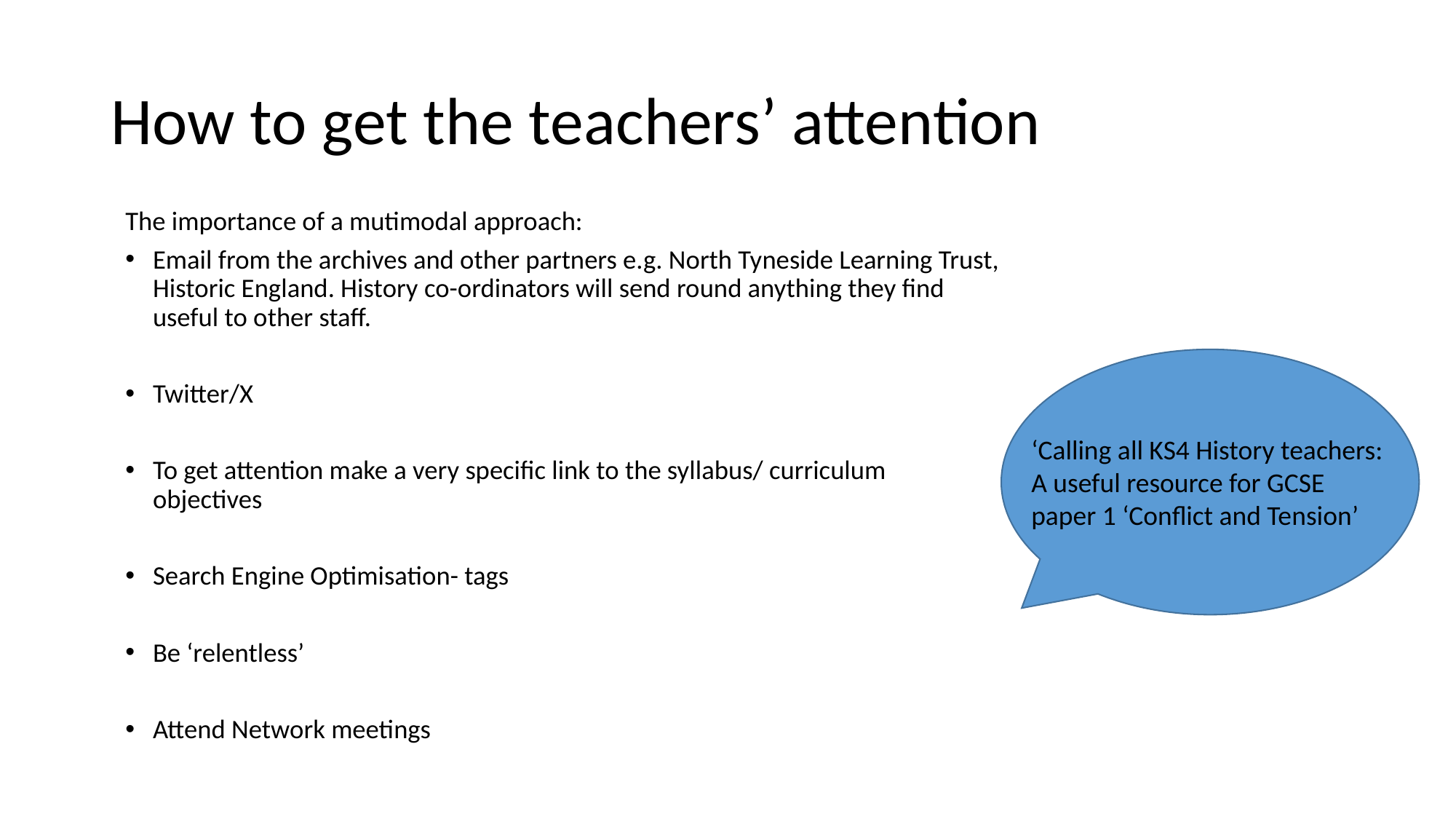

# How to get the teachers’ attention
The importance of a mutimodal approach:
Email from the archives and other partners e.g. North Tyneside Learning Trust, Historic England. History co-ordinators will send round anything they find useful to other staff.

Twitter/X

To get attention make a very specific link to the syllabus/ curriculum objectives

Search Engine Optimisation- tags

Be ‘relentless’

Attend Network meetings

‘Calling all KS4 History teachers: A useful resource for GCSE paper 1 ‘Conflict and Tension’